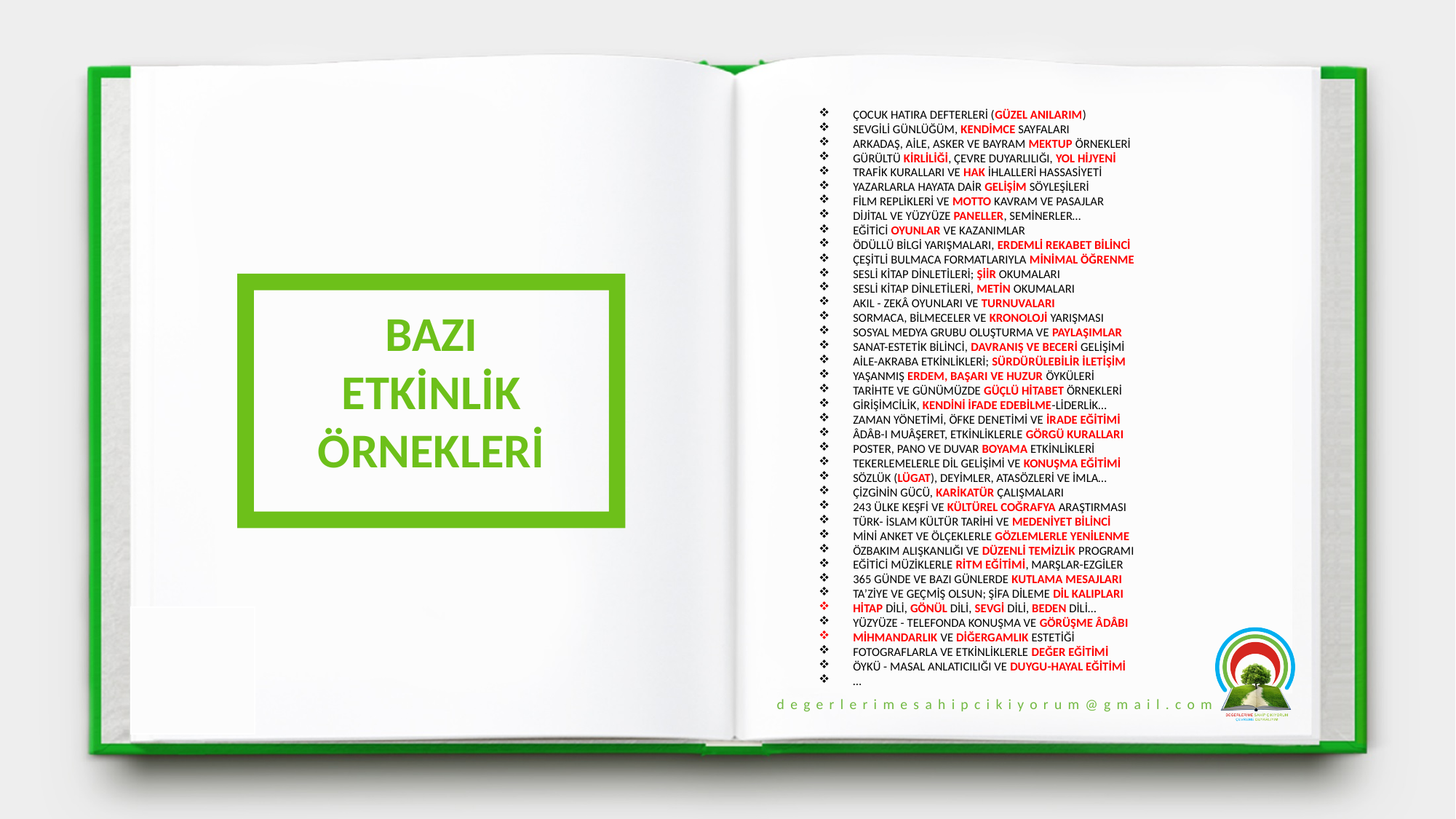

ÇOCUK HATIRA DEFTERLERİ (GÜZEL ANILARIM)
SEVGİLİ GÜNLÜĞÜM, KENDİMCE SAYFALARI
ARKADAŞ, AİLE, ASKER VE BAYRAM MEKTUP ÖRNEKLERİ
GÜRÜLTÜ KİRLİLİĞİ, ÇEVRE DUYARLILIĞI, YOL HİJYENİ
TRAFİK KURALLARI VE HAK İHLALLERİ HASSASİYETİ
YAZARLARLA HAYATA DAİR GELİŞİM SÖYLEŞİLERİ
FİLM REPLİKLERİ VE MOTTO KAVRAM VE PASAJLAR
DİJİTAL VE YÜZYÜZE PANELLER, SEMİNERLER…
EĞİTİCİ OYUNLAR VE KAZANIMLAR
ÖDÜLLÜ BİLGİ YARIŞMALARI, ERDEMLİ REKABET BİLİNCİ
ÇEŞİTLİ BULMACA FORMATLARIYLA MİNİMAL ÖĞRENME
SESLİ KİTAP DİNLETİLERİ; ŞİİR OKUMALARI
SESLİ KİTAP DİNLETİLERİ, METİN OKUMALARI
AKIL - ZEKÂ OYUNLARI VE TURNUVALARI
SORMACA, BİLMECELER VE KRONOLOJİ YARIŞMASI
SOSYAL MEDYA GRUBU OLUŞTURMA VE PAYLAŞIMLAR
SANAT-ESTETİK BİLİNCİ, DAVRANIŞ VE BECERİ GELİŞİMİ
AİLE-AKRABA ETKİNLİKLERİ; SÜRDÜRÜLEBİLİR İLETİŞİM
YAŞANMIŞ ERDEM, BAŞARI VE HUZUR ÖYKÜLERİ
TARİHTE VE GÜNÜMÜZDE GÜÇLÜ HİTABET ÖRNEKLERİ
GİRİŞİMCİLİK, KENDİNİ İFADE EDEBİLME-LİDERLİK…
ZAMAN YÖNETİMİ, ÖFKE DENETİMİ VE İRADE EĞİTİMİ
ÂDÂB-I MUÂŞERET, ETKİNLİKLERLE GÖRGÜ KURALLARI
POSTER, PANO VE DUVAR BOYAMA ETKİNLİKLERİ
TEKERLEMELERLE DİL GELİŞİMİ VE KONUŞMA EĞİTİMİ
SÖZLÜK (LÜGAT), DEYİMLER, ATASÖZLERİ VE İMLA…
ÇİZGİNİN GÜCÜ, KARİKATÜR ÇALIŞMALARI
243 ÜLKE KEŞFİ VE KÜLTÜREL COĞRAFYA ARAŞTIRMASI
TÜRK- İSLAM KÜLTÜR TARİHİ VE MEDENİYET BİLİNCİ
MİNİ ANKET VE ÖLÇEKLERLE GÖZLEMLERLE YENİLENME
ÖZBAKIM ALIŞKANLIĞI VE DÜZENLİ TEMİZLİK PROGRAMI
EĞİTİCİ MÜZİKLERLE RİTM EĞİTİMİ, MARŞLAR-EZGİLER
365 GÜNDE VE BAZI GÜNLERDE KUTLAMA MESAJLARI
TA’ZİYE VE GEÇMİŞ OLSUN; ŞİFA DİLEME DİL KALIPLARI
HİTAP DİLİ, GÖNÜL DİLİ, SEVGİ DİLİ, BEDEN DİLİ…
YÜZYÜZE - TELEFONDA KONUŞMA VE GÖRÜŞME ÂDÂBI
MİHMANDARLIK VE DİĞERGAMLIK ESTETİĞİ
FOTOGRAFLARLA VE ETKİNLİKLERLE DEĞER EĞİTİMİ
ÖYKÜ - MASAL ANLATICILIĞI VE DUYGU-HAYAL EĞİTİMİ
…

BAZI
ETKİNLİK
ÖRNEKLERİ